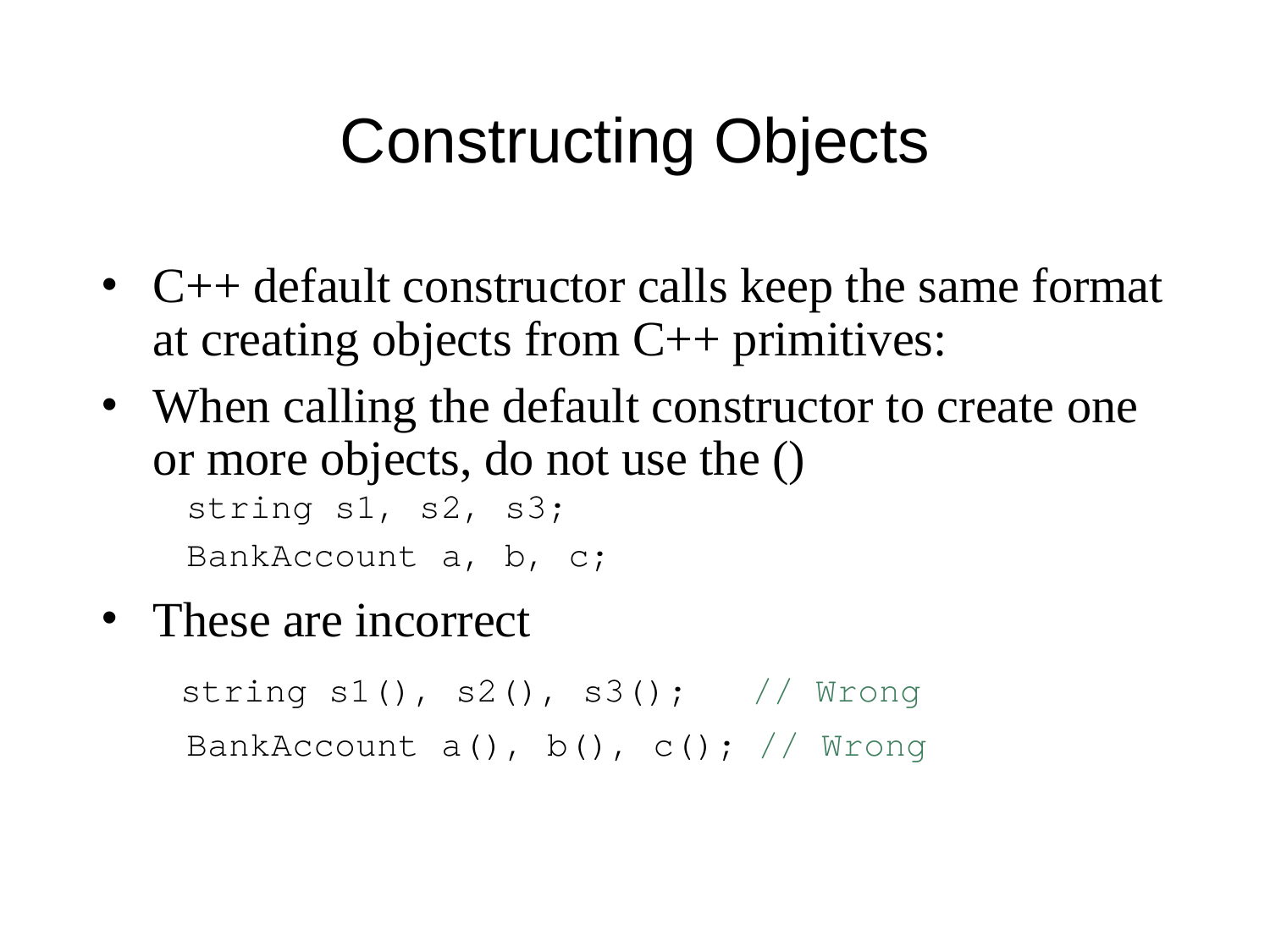

# Constructing Objects
C++ default constructor calls keep the same format at creating objects from C++ primitives:
When calling the default constructor to create one or more objects, do not use the ()
    string s1, s2, s3;
    BankAccount a, b, c;
These are incorrect
  string s1(), s2(), s3();   // Wrong
    BankAccount a(), b(), c(); // Wrong